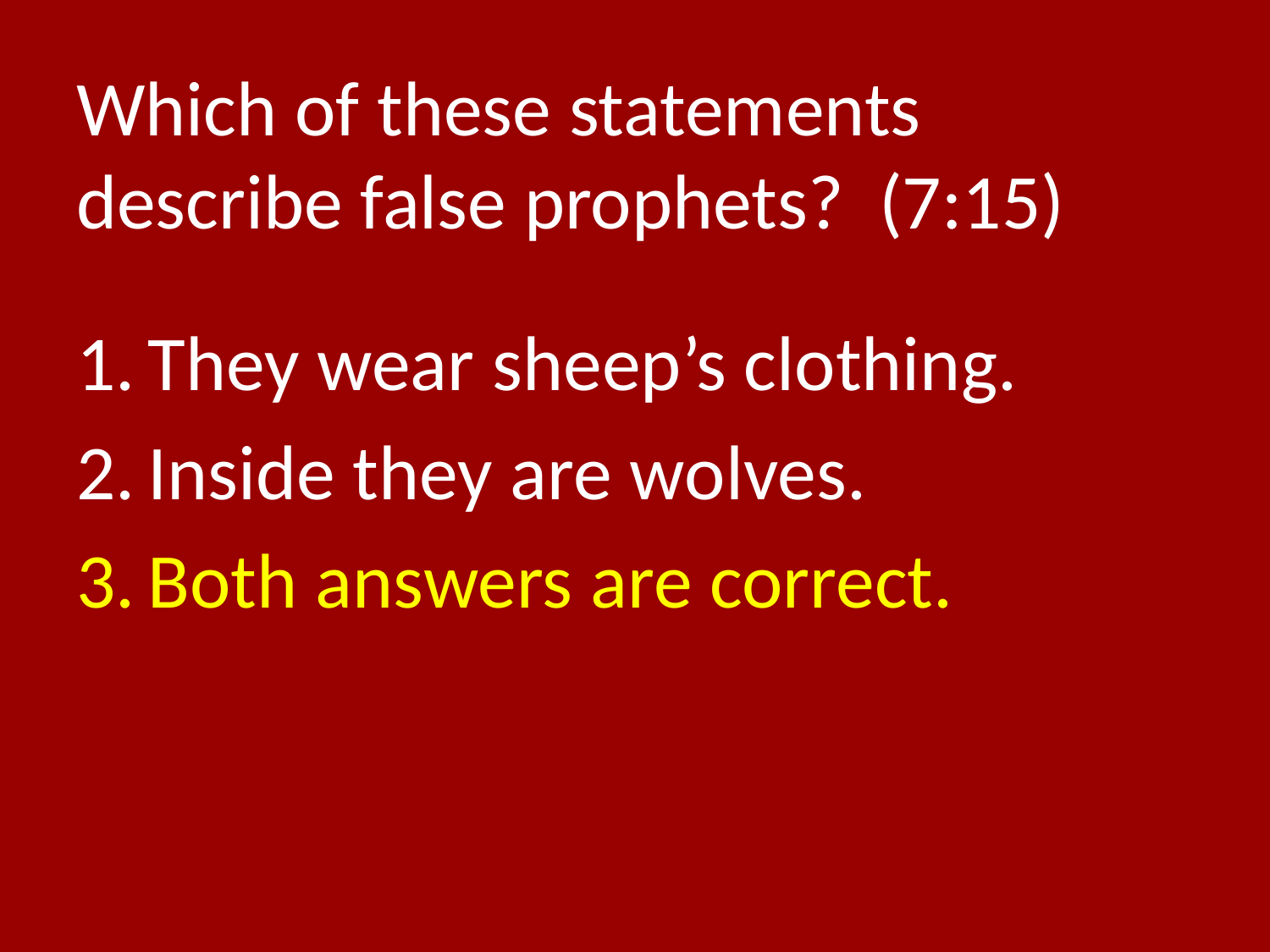

# Which of these statements describe false prophets?  (7:15)
They wear sheep’s clothing.
Inside they are wolves.
Both answers are correct.